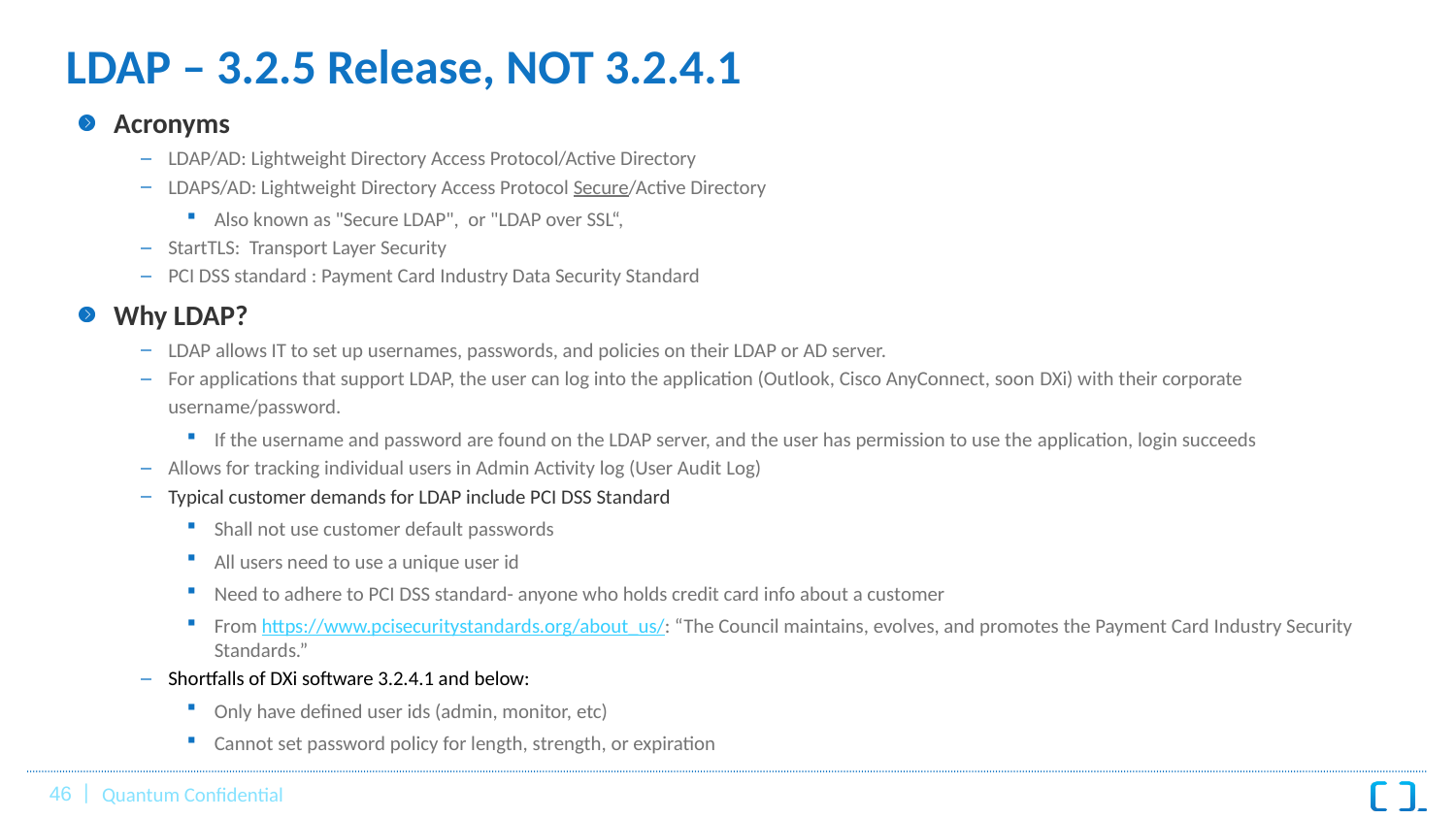

# LDAP – 3.2.5 Release, NOT 3.2.4.1

Acronyms
LDAP/AD: Lightweight Directory Access Protocol/Active Directory
LDAPS/AD: Lightweight Directory Access Protocol Secure/Active Directory
Also known as "Secure LDAP",  or "LDAP over SSL“,
StartTLS:  Transport Layer Security
PCI DSS standard : Payment Card Industry Data Security Standard
Why LDAP?
LDAP allows IT to set up usernames, passwords, and policies on their LDAP or AD server.
For applications that support LDAP, the user can log into the application (Outlook, Cisco AnyConnect, soon DXi) with their corporate username/password.
If the username and password are found on the LDAP server, and the user has permission to use the application, login succeeds
Allows for tracking individual users in Admin Activity log (User Audit Log)
Typical customer demands for LDAP include PCI DSS Standard
Shall not use customer default passwords
All users need to use a unique user id
Need to adhere to PCI DSS standard- anyone who holds credit card info about a customer
From https://www.pcisecuritystandards.org/about_us/: “The Council maintains, evolves, and promotes the Payment Card Industry Security Standards.”
Shortfalls of DXi software 3.2.4.1 and below:
Only have defined user ids (admin, monitor, etc)
Cannot set password policy for length, strength, or expiration